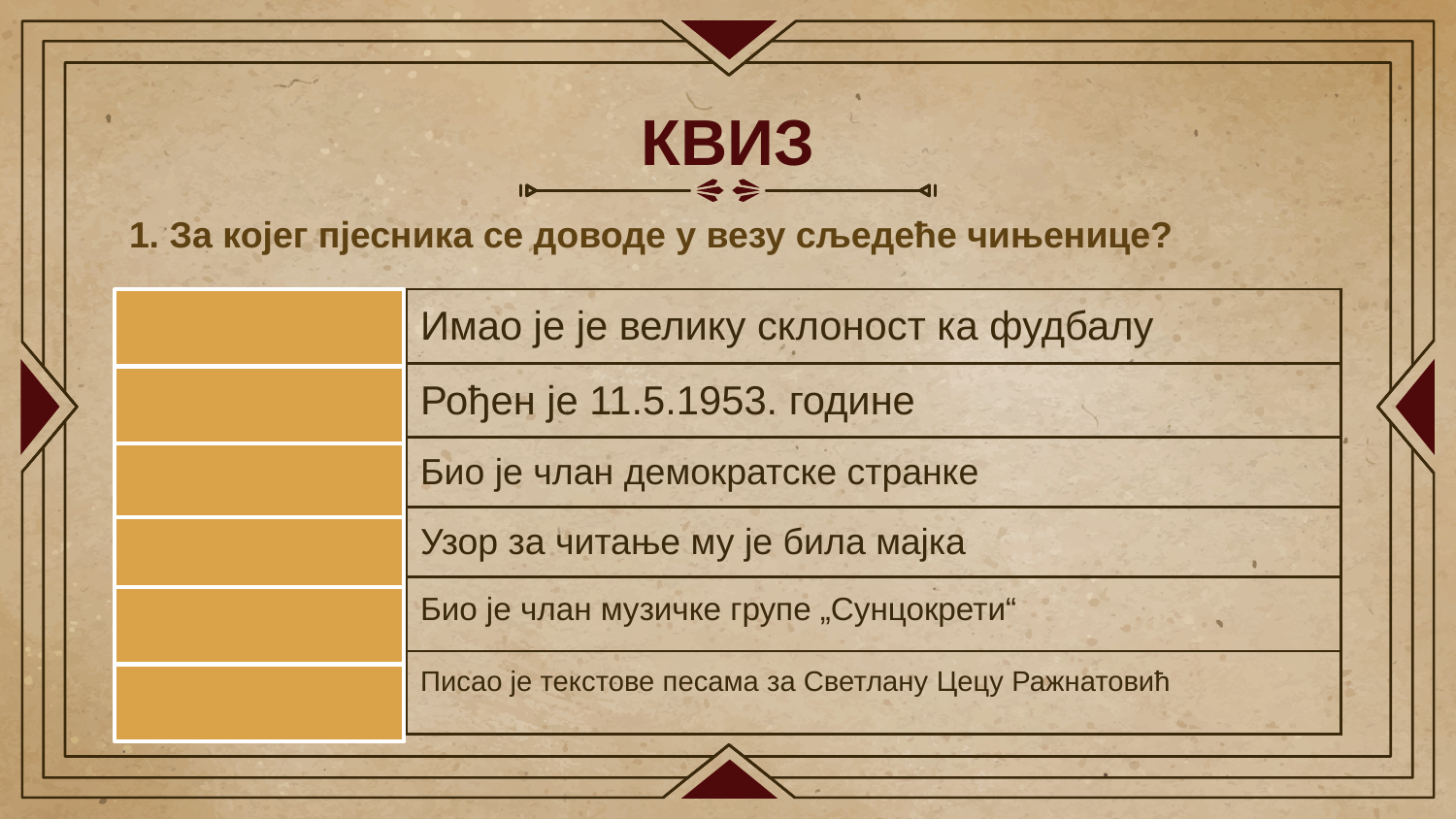

# КВИЗ

1. За којег пјесника се доводе у везу сљедеће чињенице?
| Балашевић | Имао је је велику склоност ка фудбалу |
| --- | --- |
| Балашевић | Рођен је 11.5.1953. године |
| Ђорђевић | Био је члан демократске странке |
| Балашевић | Узор за читање му је била мајка |
| Ђорђевић | Био је члан музичке групе „Сунцокрети“ |
| Ђорђевић | Писао је текстове песама за Светлану Цецу Ражнатовић |